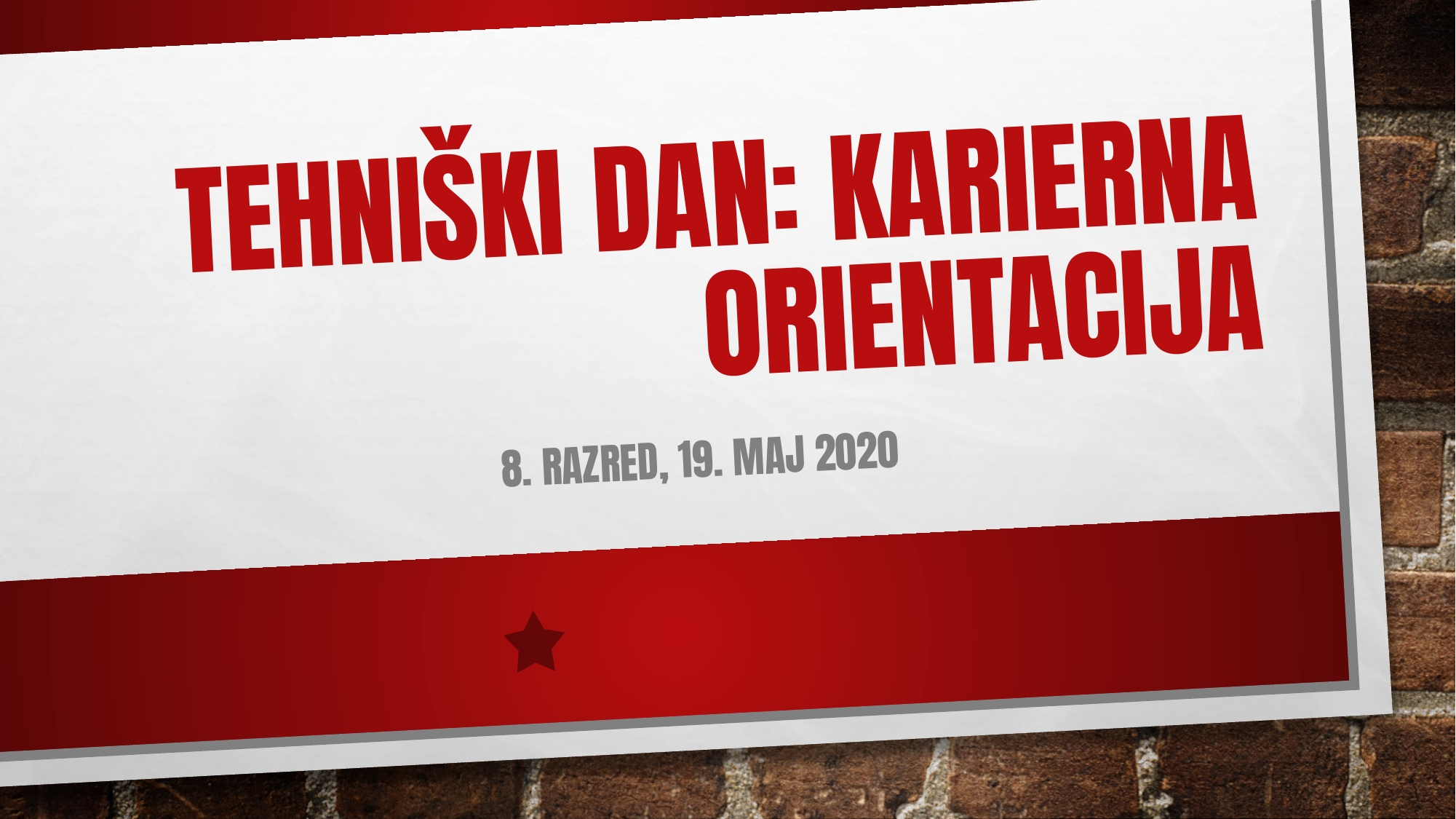

# Tehniški DAN: KARIERNA ORIENTACIJA
8. razred, 19. maj 2020